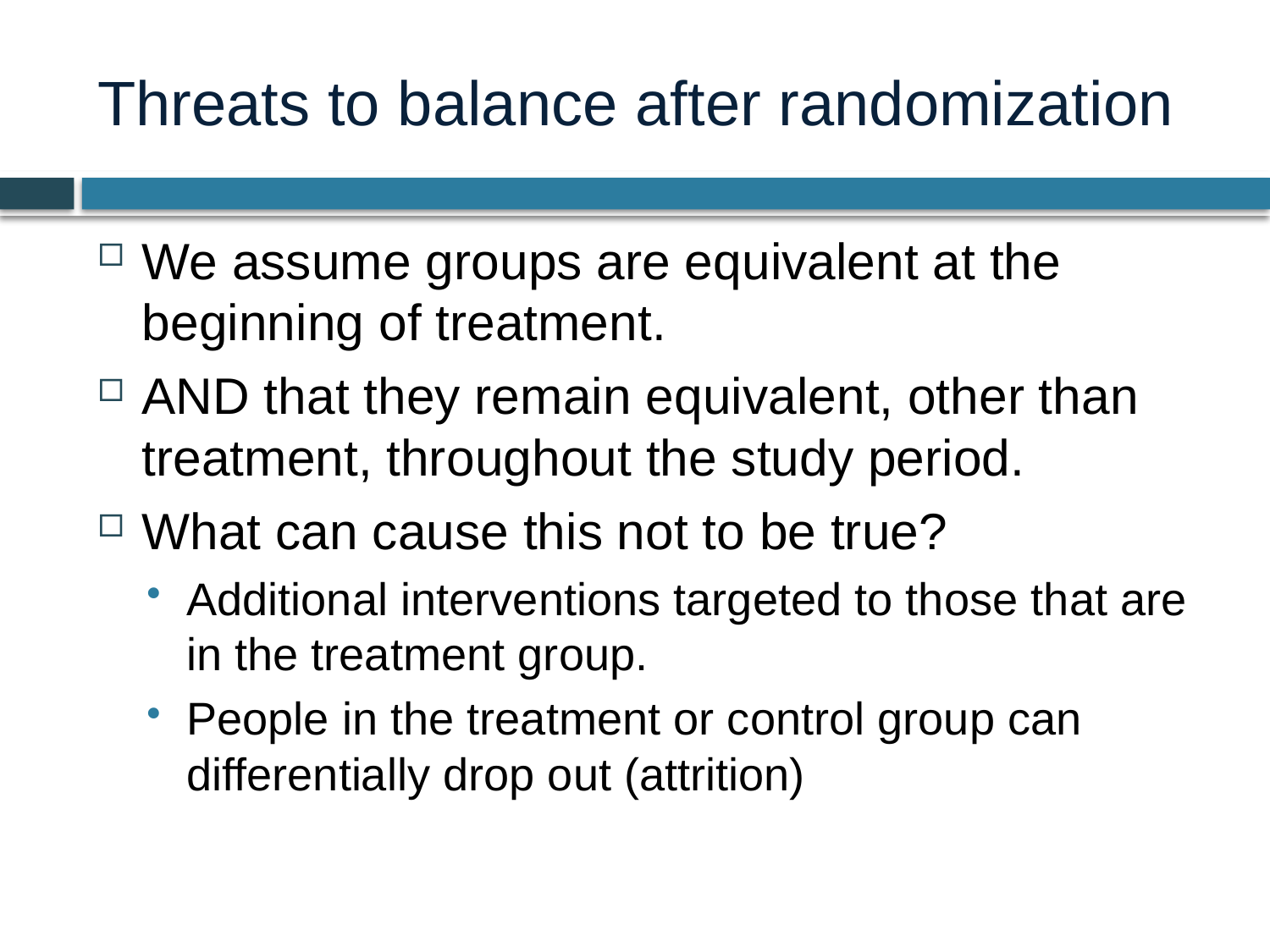

# Threats to balance after randomization
We assume groups are equivalent at the beginning of treatment.
AND that they remain equivalent, other than treatment, throughout the study period.
What can cause this not to be true?
Additional interventions targeted to those that are in the treatment group.
People in the treatment or control group can differentially drop out (attrition)